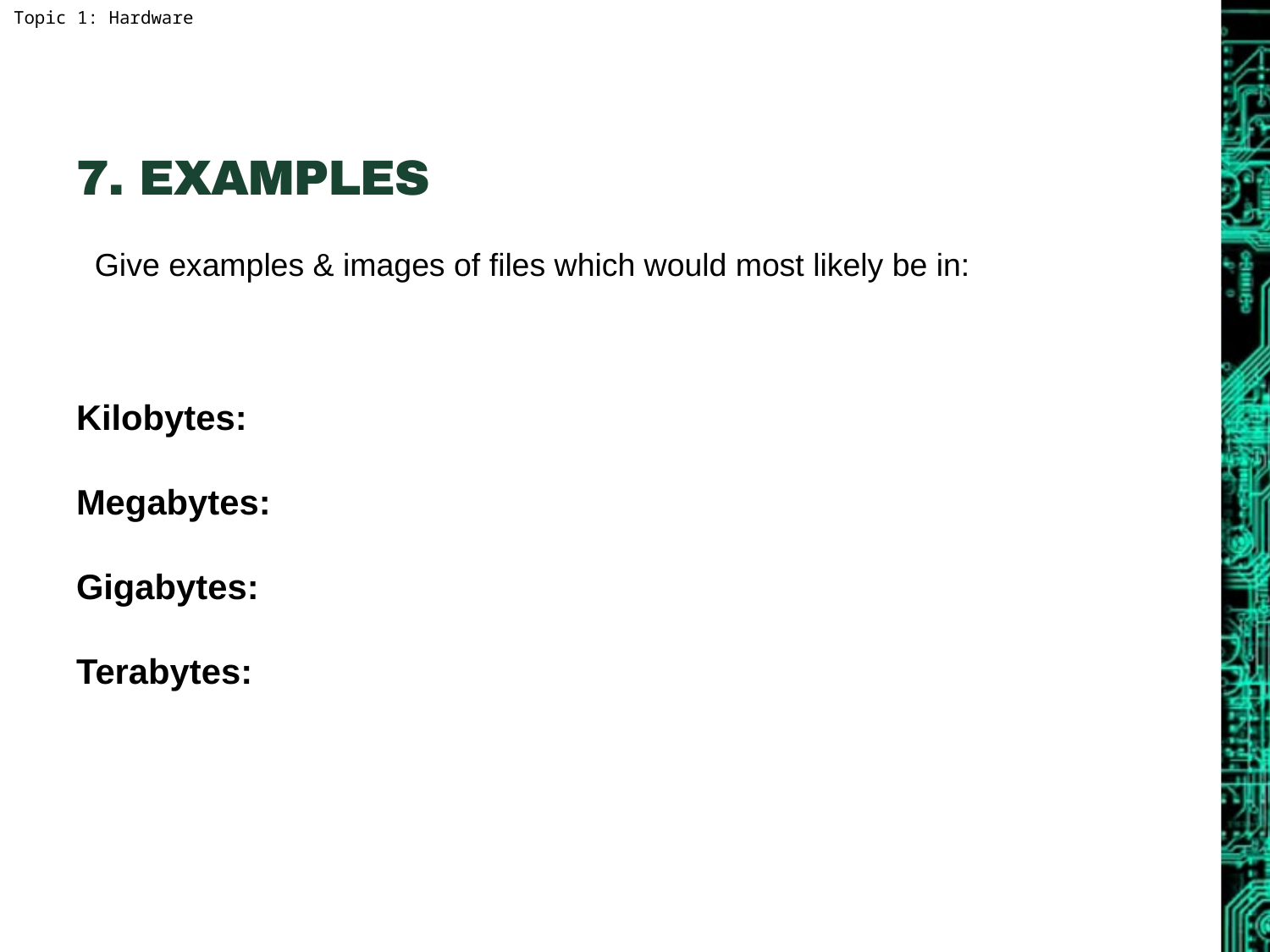

# 7. Examples
Give examples & images of files which would most likely be in:
Kilobytes:
Megabytes:
Gigabytes:
Terabytes: